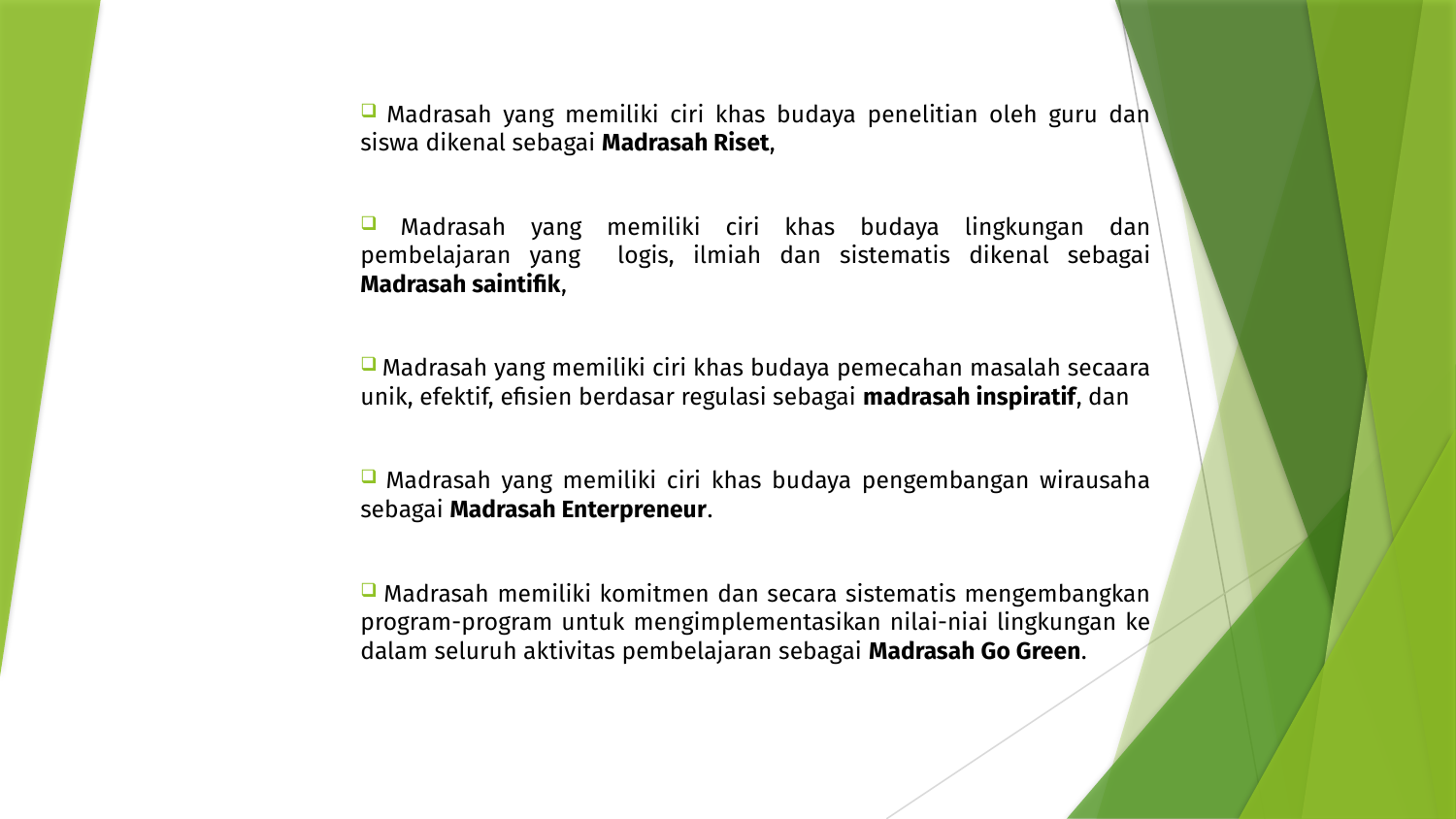

Madrasah yang memiliki ciri khas budaya penelitian oleh guru dan siswa dikenal sebagai Madrasah Riset,

 Madrasah yang memiliki ciri khas budaya lingkungan dan pembelajaran yang  logis, ilmiah dan sistematis dikenal sebagai Madrasah saintifik,

 Madrasah yang memiliki ciri khas budaya pemecahan masalah secaara unik, efektif, efisien berdasar regulasi sebagai madrasah inspiratif, dan

 Madrasah yang memiliki ciri khas budaya pengembangan wirausaha sebagai Madrasah Enterpreneur.

 Madrasah memiliki komitmen dan secara sistematis mengembangkan program-program untuk mengimplementasikan nilai-niai lingkungan ke dalam seluruh aktivitas pembelajaran sebagai Madrasah Go Green.